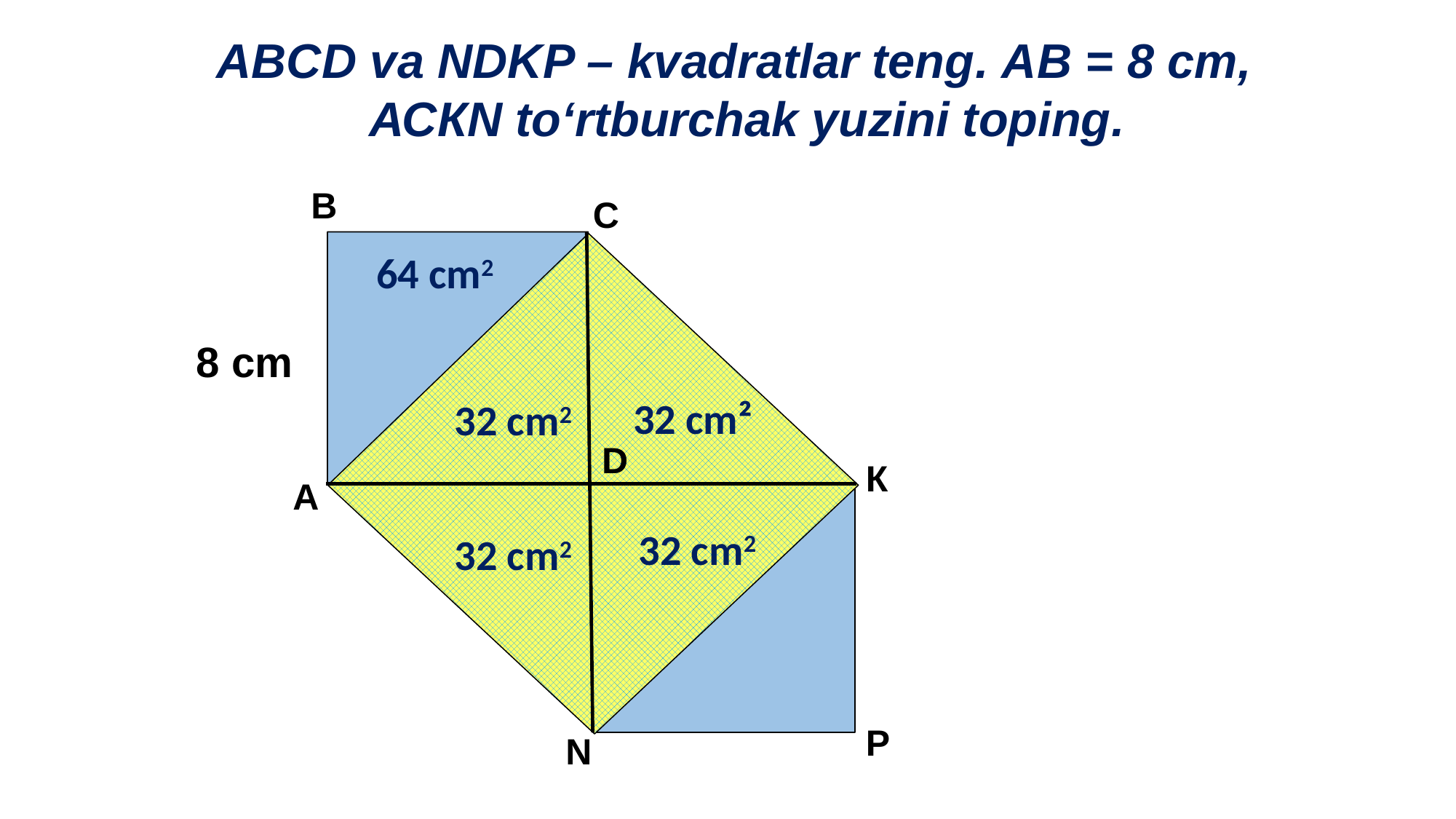

АBCD va NDKP – kvadratlar teng. АВ = 8 cm,
 АСКN to‘rtburchak yuzini toping.
В
С

64 сm2
8 cm
32 сm²
32 сm2
D
К
A

32 сm2
32 сm2
Р
N